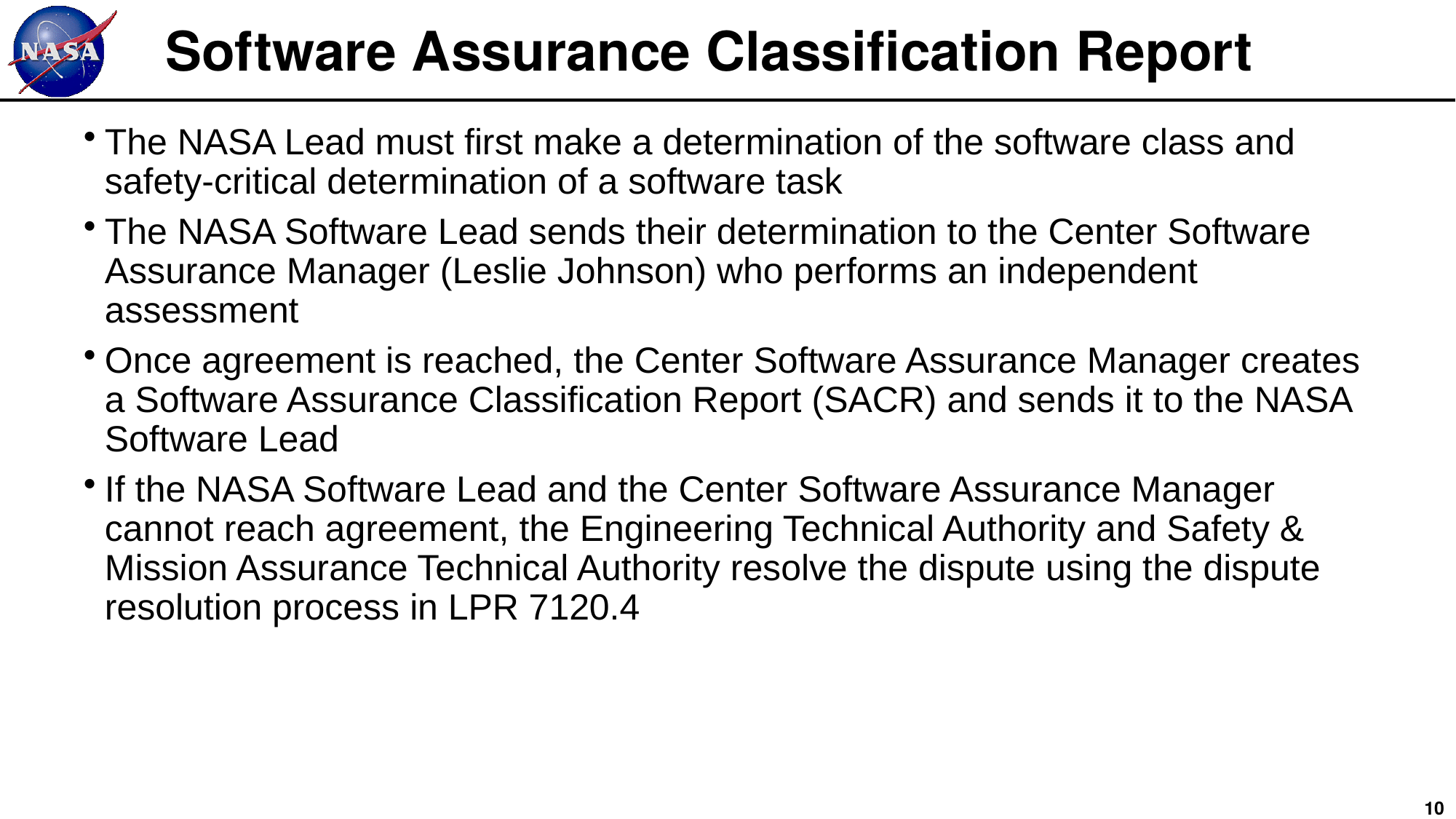

# Software Assurance Classification Report
The NASA Lead must first make a determination of the software class and safety-critical determination of a software task
The NASA Software Lead sends their determination to the Center Software Assurance Manager (Leslie Johnson) who performs an independent assessment
Once agreement is reached, the Center Software Assurance Manager creates a Software Assurance Classification Report (SACR) and sends it to the NASA Software Lead
If the NASA Software Lead and the Center Software Assurance Manager cannot reach agreement, the Engineering Technical Authority and Safety & Mission Assurance Technical Authority resolve the dispute using the dispute resolution process in LPR 7120.4